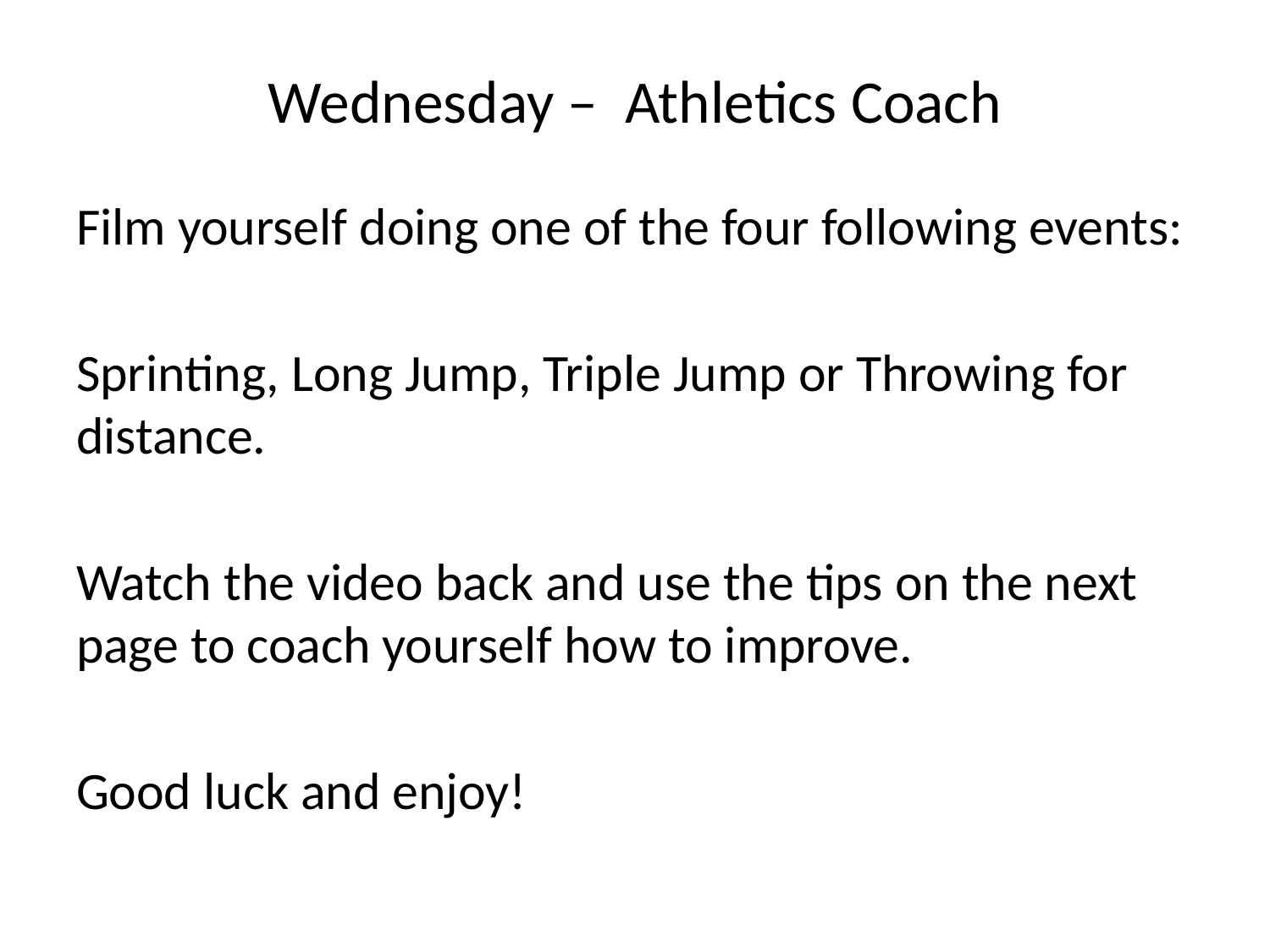

# Wednesday –  Athletics Coach
Film yourself doing one of the four following events:

Sprinting, Long Jump, Triple Jump or Throwing for distance.

Watch the video back and use the tips on the next page to coach yourself how to improve.

Good luck and enjoy!